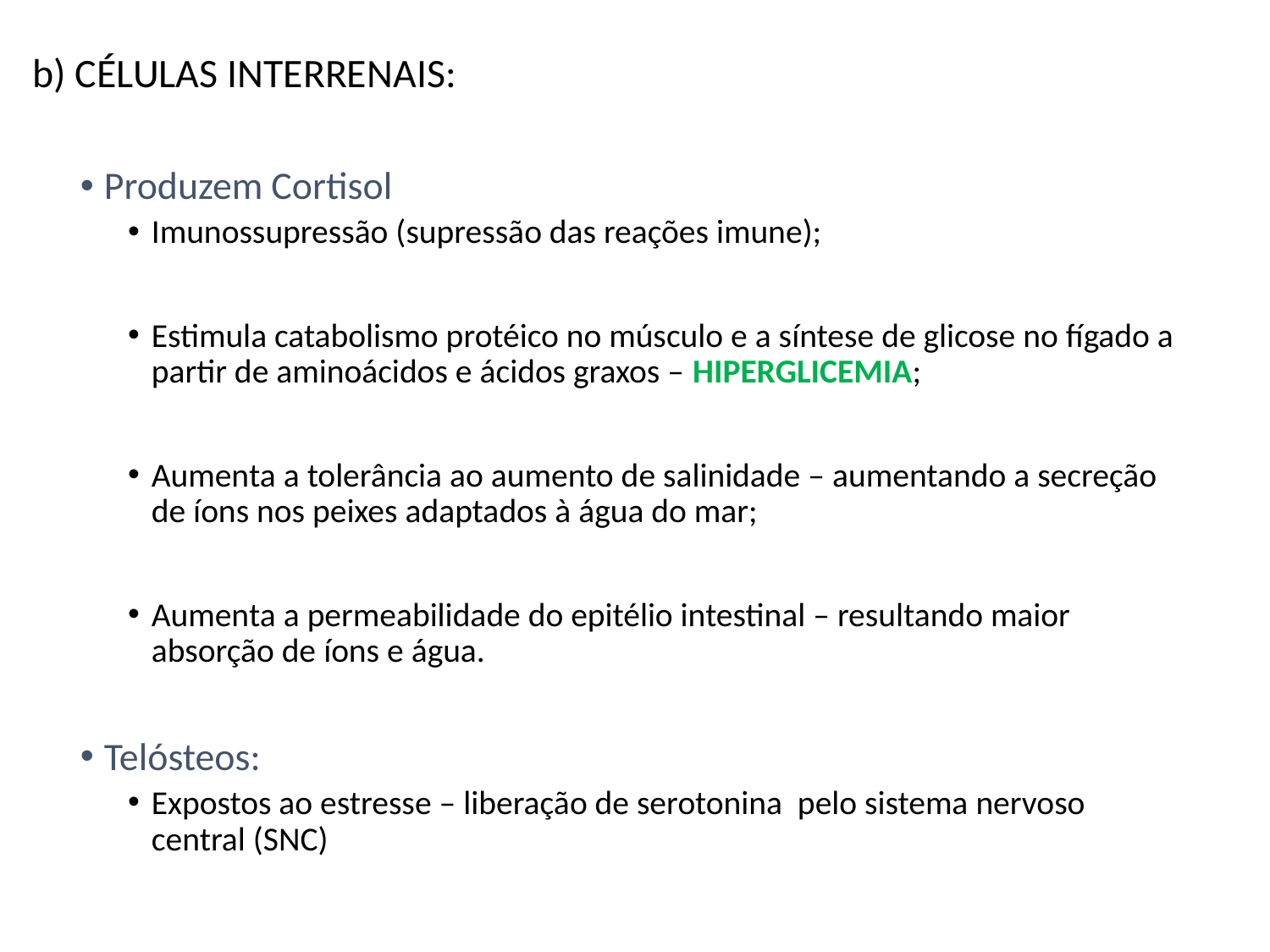

b) CÉLULAS INTERRENAIS:

Produzem Cortisol
Imunossupressão (supressão das reações imune);

Estimula catabolismo protéico no músculo e a síntese de glicose no fígado a partir de aminoácidos e ácidos graxos – HIPERGLICEMIA;

Aumenta a tolerância ao aumento de salinidade – aumentando a secreção de íons nos peixes adaptados à água do mar;

Aumenta a permeabilidade do epitélio intestinal – resultando maior absorção de íons e água.

Telósteos:
Expostos ao estresse – liberação de serotonina  pelo sistema nervoso central (SNC)